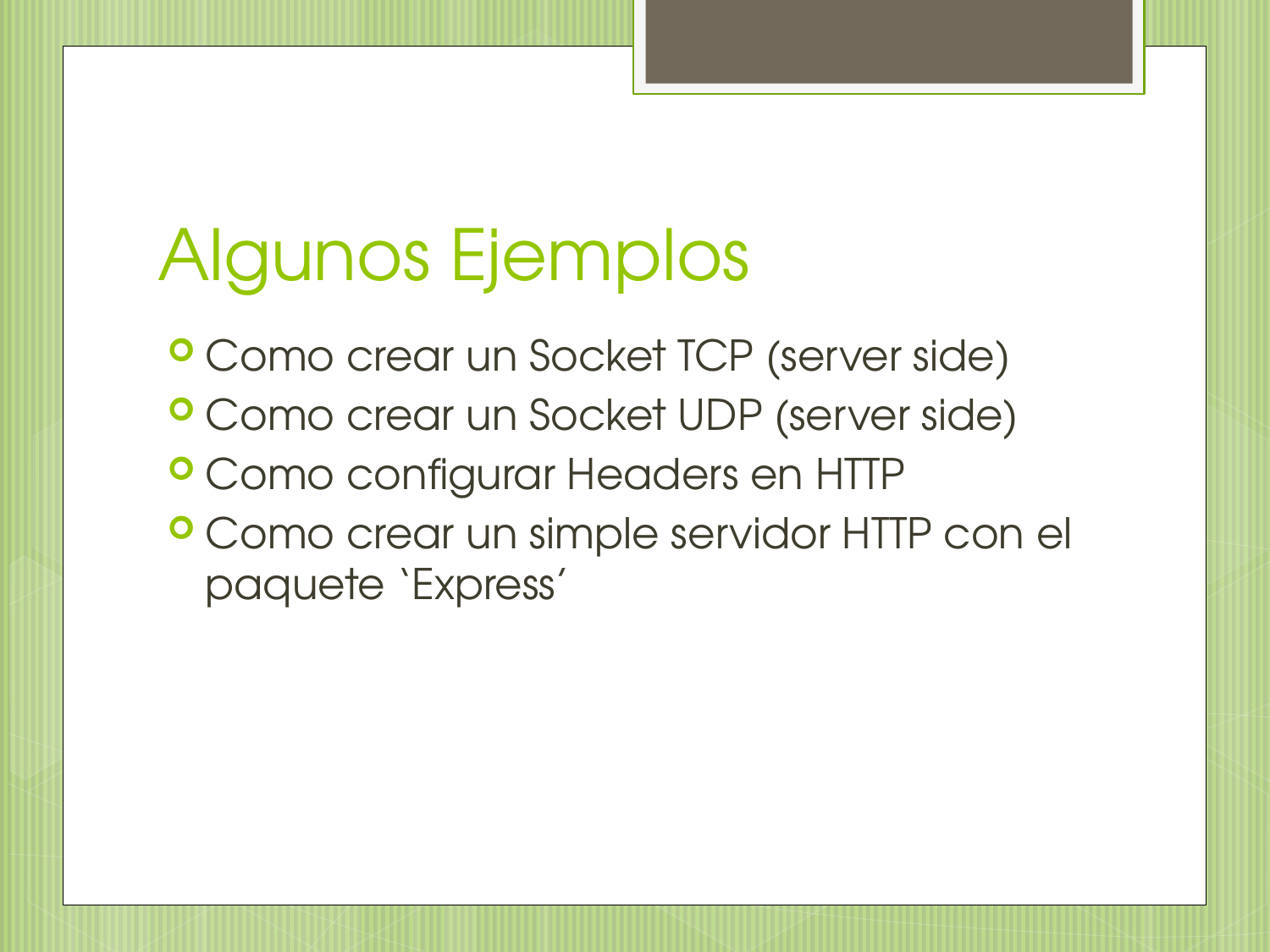

# Algunos Ejemplos
Como crear un Socket TCP (server side)
Como crear un Socket UDP (server side)
Como configurar Headers en HTTP
Como crear un simple servidor HTTP con el paquete ‘Express’